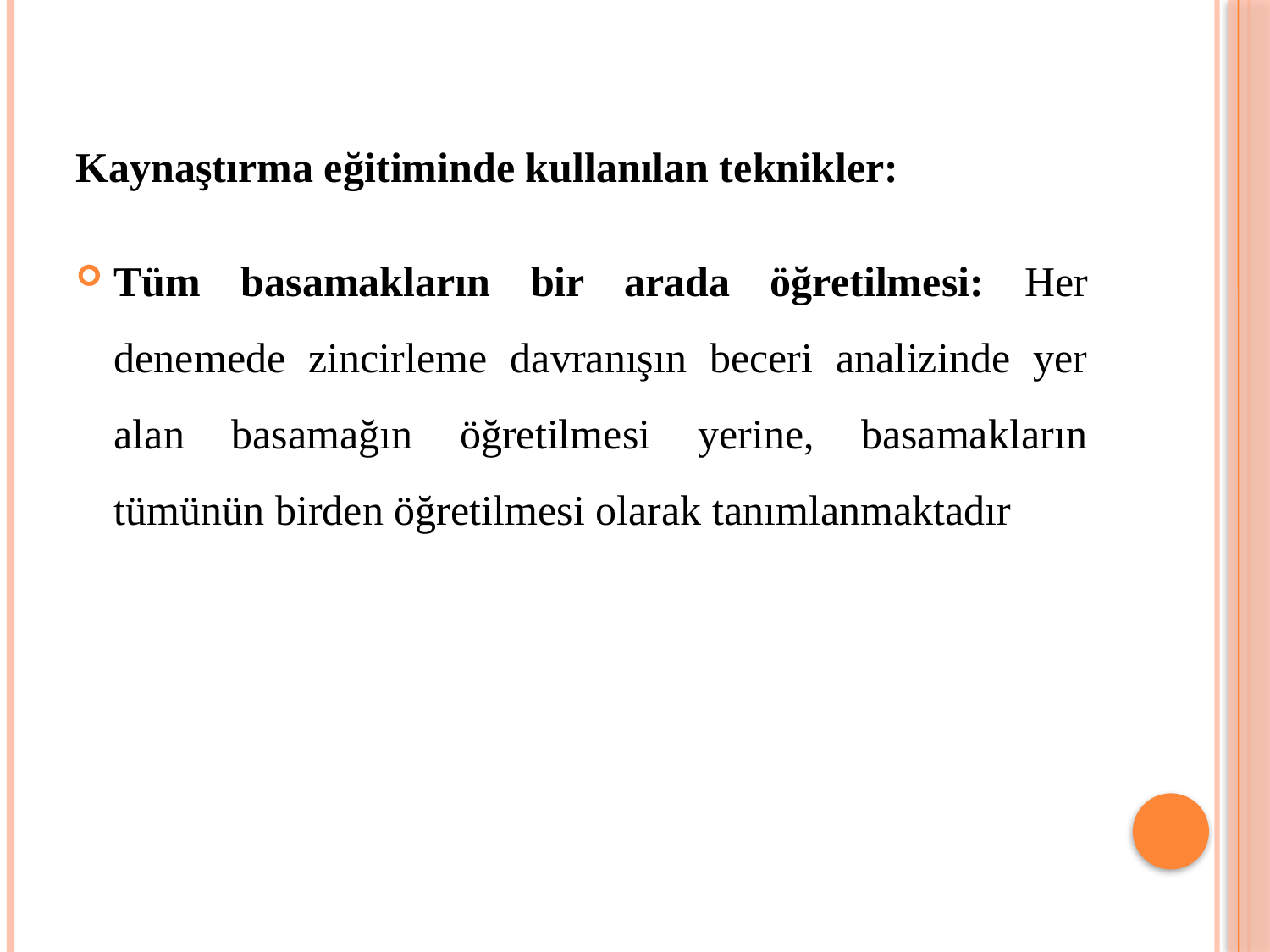

# Kaynaştırma eğitiminde kullanılan teknikler:
Tüm basamakların bir arada öğretilmesi: Her denemede zincirleme davranışın beceri analizinde yer alan basamağın öğretilmesi yerine, basamakların tümünün birden öğretilmesi olarak tanımlanmaktadır